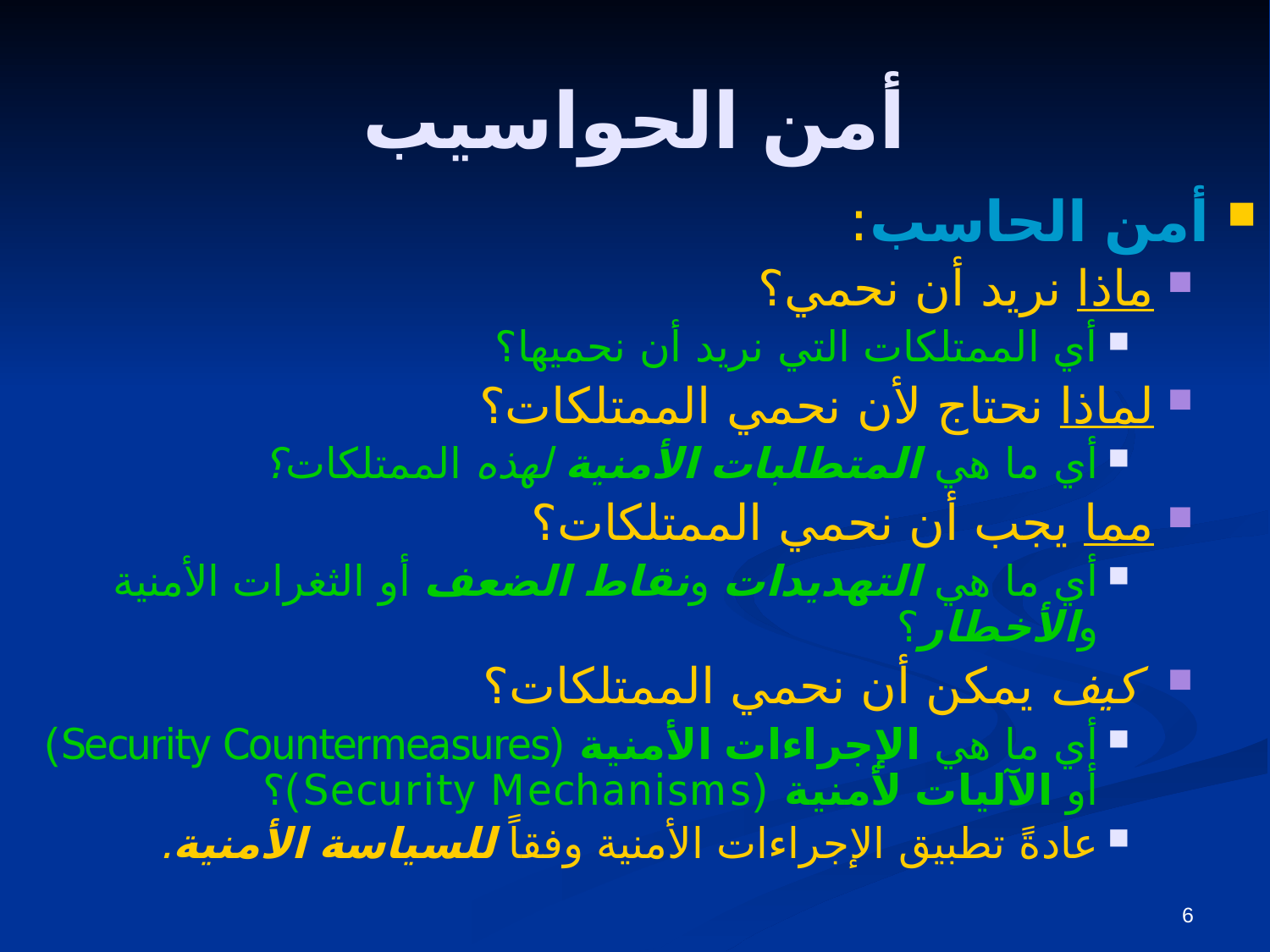

# أمن الحواسيب
أمن الحاسب:
ماذا نريد أن نحمي؟
أي الممتلكات التي نريد أن نحميها؟
لماذا نحتاج لأن نحمي الممتلكات؟
أي ما هي المتطلبات الأمنية لهذه الممتلكات؟
مما يجب أن نحمي الممتلكات؟
أي ما هي التهديدات ونقاط الضعف أو الثغرات الأمنية والأخطار؟
 كيف يمكن أن نحمي الممتلكات؟
أي ما هي الإجراءات الأمنية (Security Countermeasures) أو الآليات لأمنية (Security Mechanisms)؟
عادةً تطبيق الإجراءات الأمنية وفقاً للسياسة الأمنية.
6